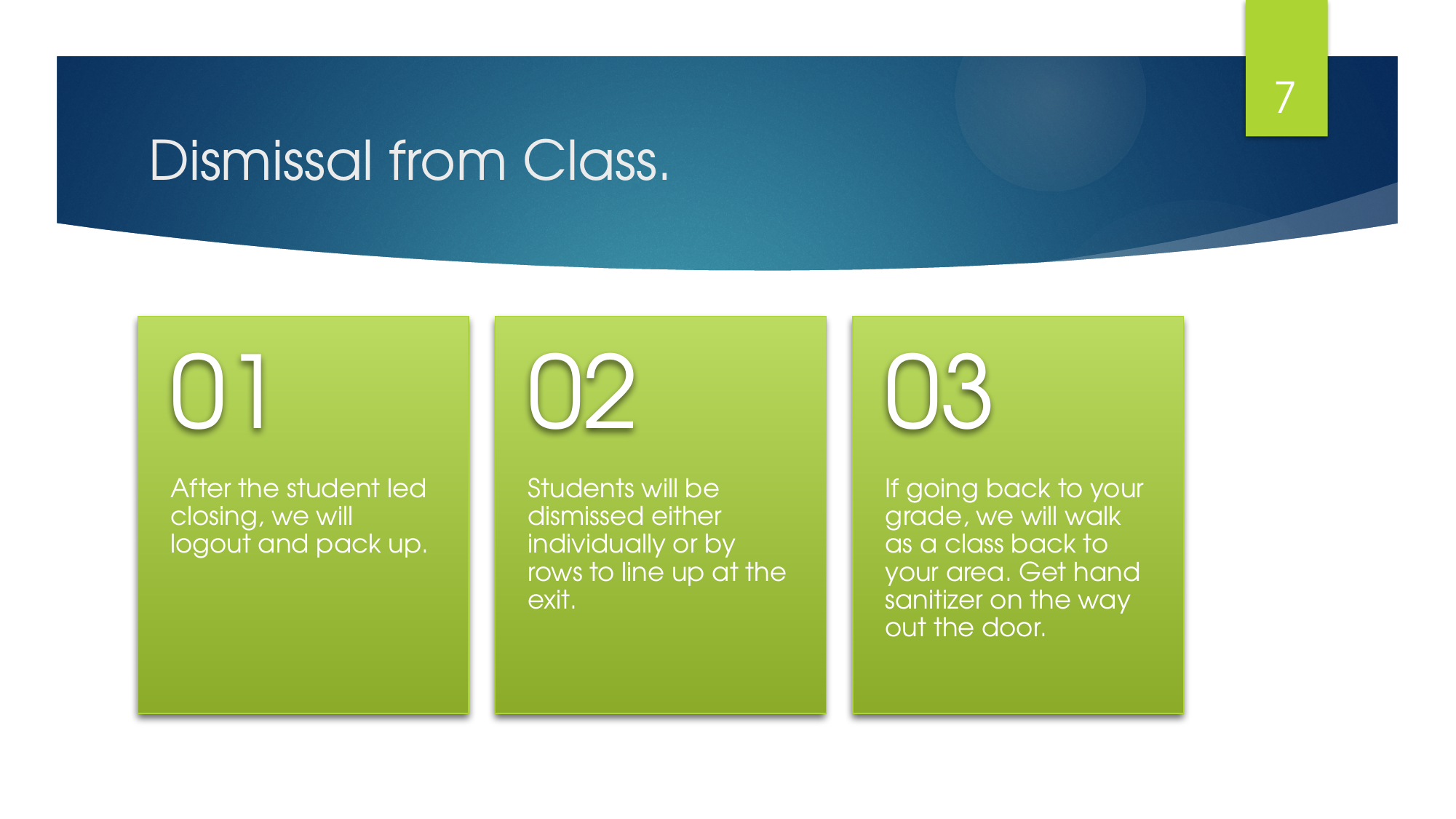

7
# Dismissal from Class.
After the student led closing, we will logout and pack up.
01
Students will be dismissed either individually or by rows to line up at the exit.
02
If going back to your grade, we will walk as a class back to your area. Get hand sanitizer on the way out the door.
03